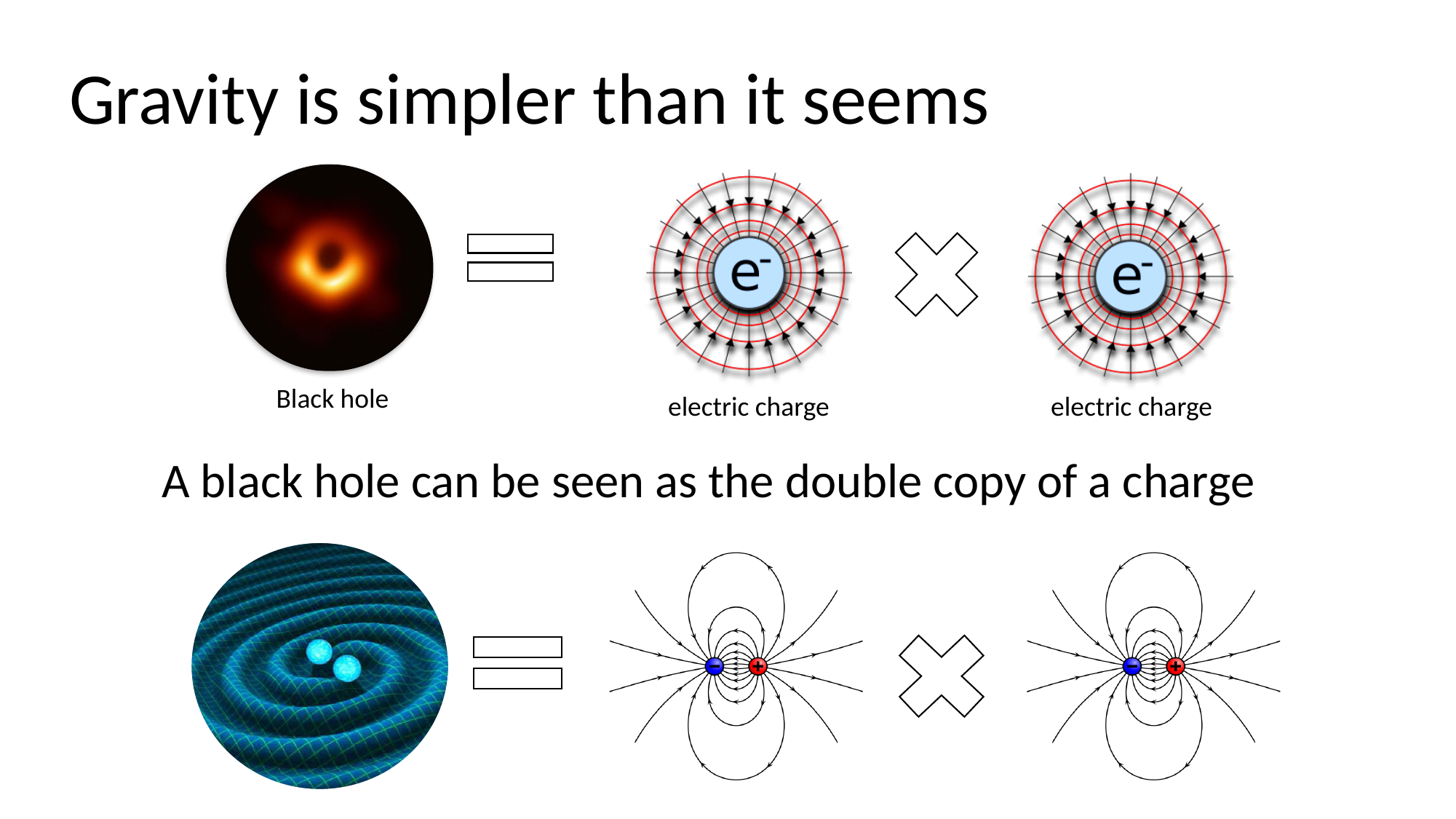

# Gravity is simpler than it seems

Black hole
electric charge
electric charge
A black hole can be seen as the double copy of a charge